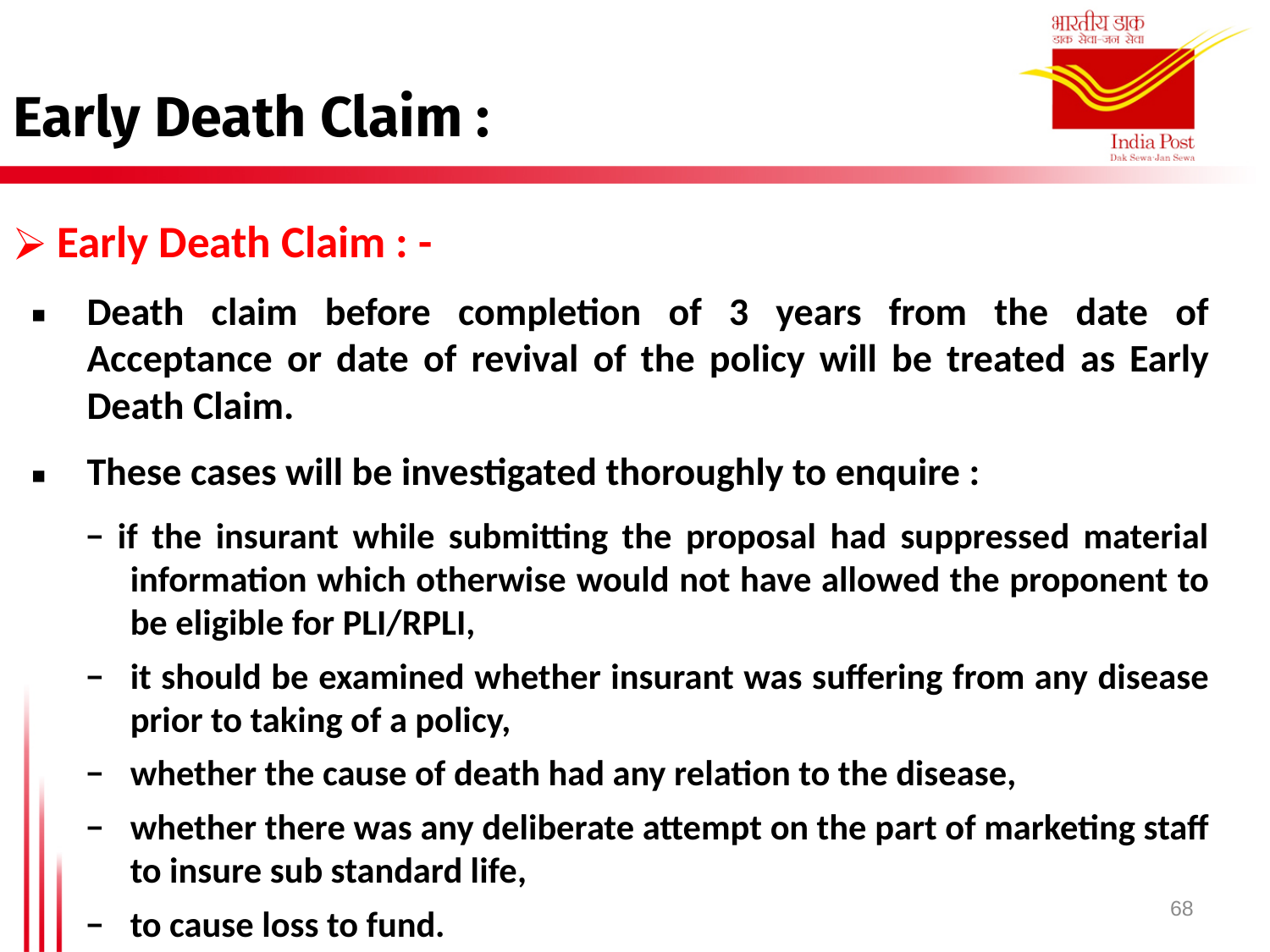

Early Death Claim :
Early Death Claim : -

Death claim before completion of 3 years from the date of Acceptance or date of revival of the policy will be treated as Early Death Claim.

These cases will be investigated thoroughly to enquire :

− if the insurant while submitting the proposal had suppressed material information which otherwise would not have allowed the proponent to be eligible for PLI/RPLI,

−	it should be examined whether insurant was suffering from any disease prior to taking of a policy,

−	whether the cause of death had any relation to the disease,

−	whether there was any deliberate attempt on the part of marketing staff to insure sub standard life,

−	to cause loss to fund.
68